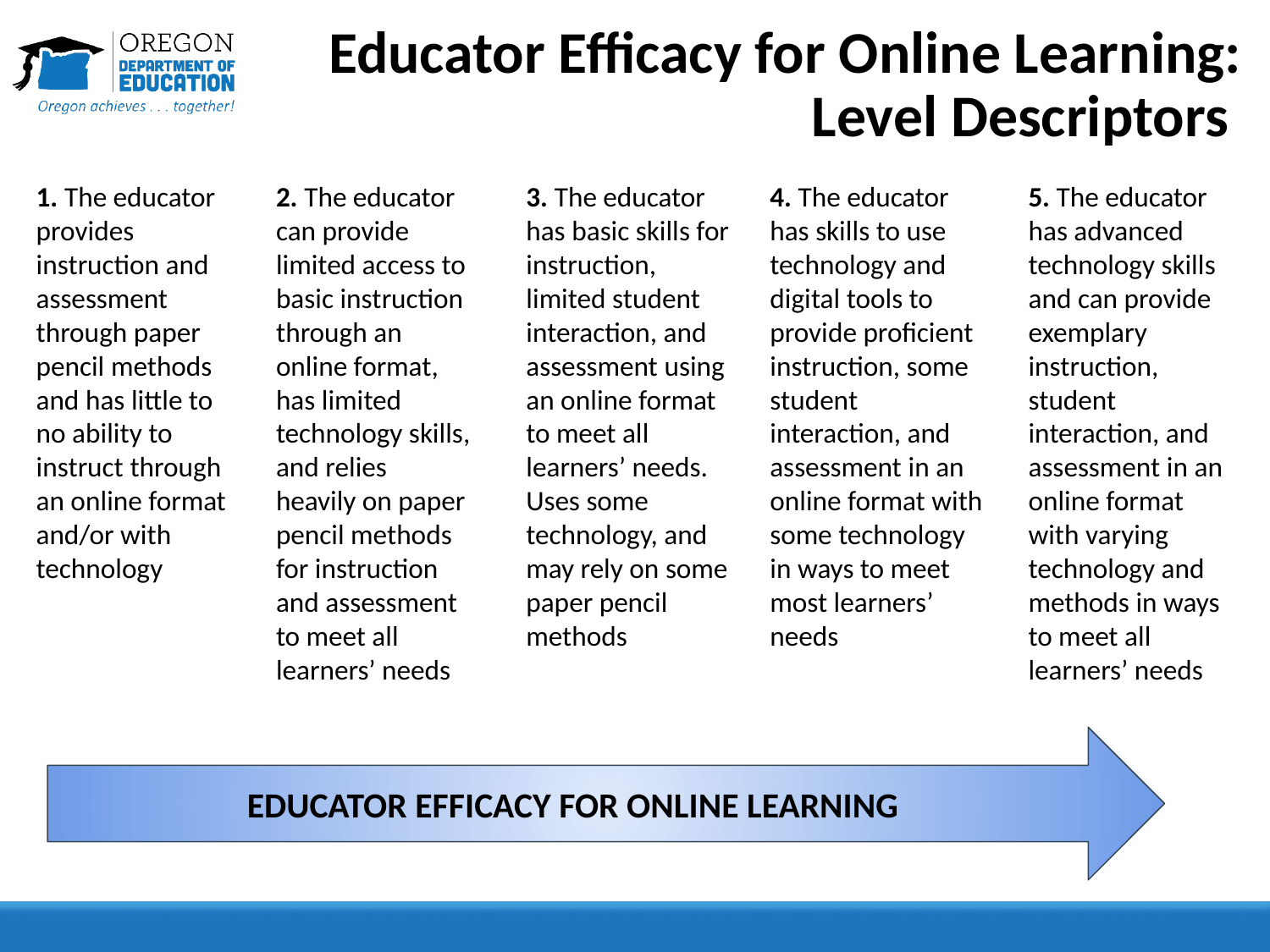

# Educator Efficacy for Online Learning: Level Descriptors
5. The educator has advanced technology skills and can provide exemplary instruction, student interaction, and assessment in an online format with varying technology and methods in ways to meet all learners’ needs
3. The educator has basic skills for instruction, limited student interaction, and assessment using an online format to meet all learners’ needs.  Uses some technology, and may rely on some paper pencil methods
4. The educator has skills to use technology and digital tools to provide proficient instruction, some student interaction, and assessment in an online format with some technology in ways to meet most learners’ needs
1. The educator provides instruction and assessment through paper pencil methods and has little to no ability to instruct through an online format and/or with technology
2. The educator can provide limited access to basic instruction through an online format, has limited technology skills, and relies heavily on paper pencil methods for instruction and assessment to meet all learners’ needs

EDUCATOR EFFICACY FOR ONLINE LEARNING